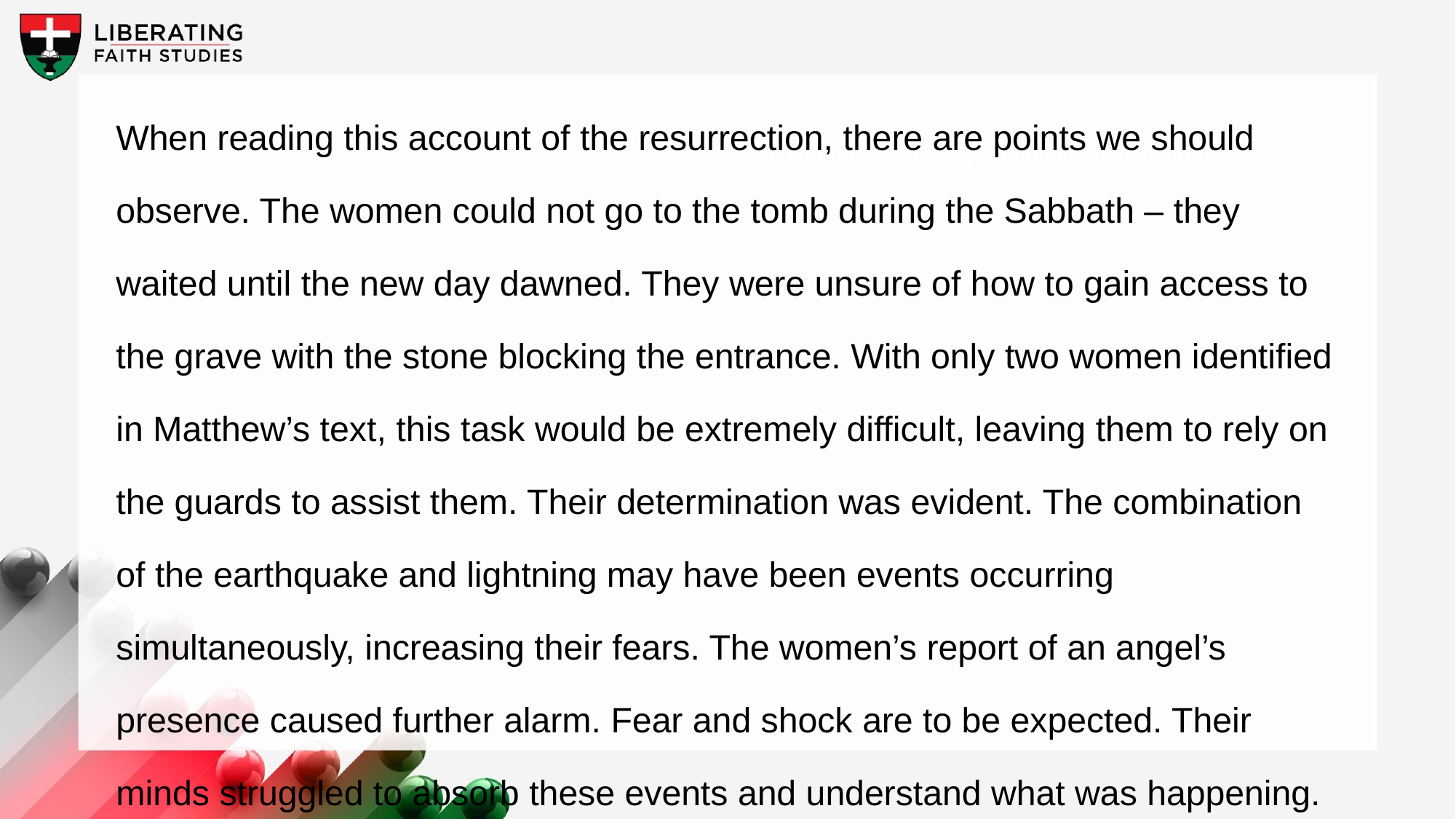

When reading this account of the resurrection, there are points we should observe. The women could not go to the tomb during the Sabbath – they waited until the new day dawned. They were unsure of how to gain access to the grave with the stone blocking the entrance. With only two women identified in Matthew’s text, this task would be extremely difficult, leaving them to rely on the guards to assist them. Their determination was evident. The combination of the earthquake and lightning may have been events occurring simultaneously, increasing their fears. The women’s report of an angel’s presence caused further alarm. Fear and shock are to be expected. Their minds struggled to absorb these events and understand what was happening.
A wonderful serenity has taken possession